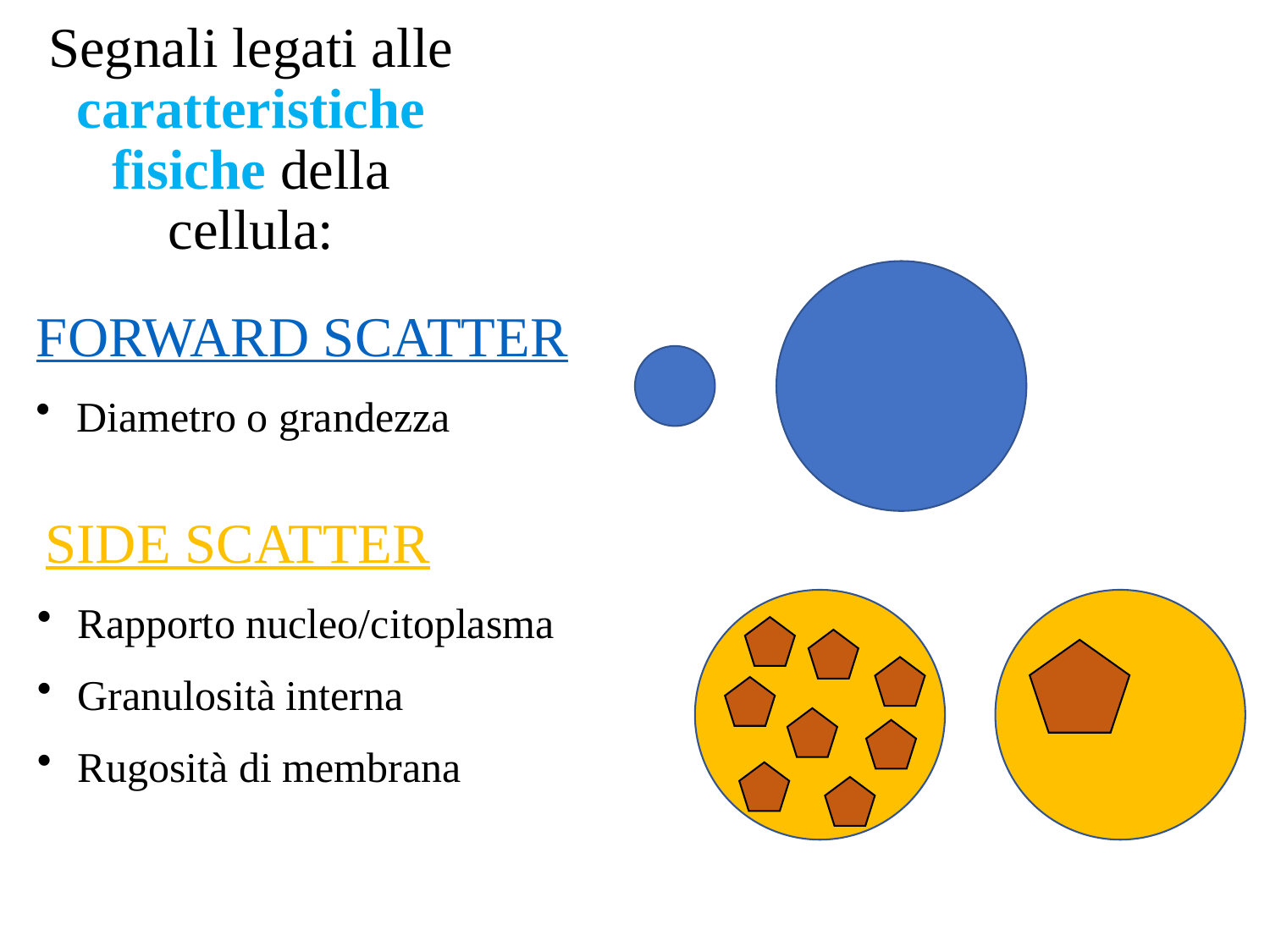

Segnali legati alle caratteristiche fisiche della cellula:

FORWARD SCATTER

 Diametro o grandezza
SIDE SCATTER
 Rapporto nucleo/citoplasma
 Granulosità interna
 Rugosità di membrana